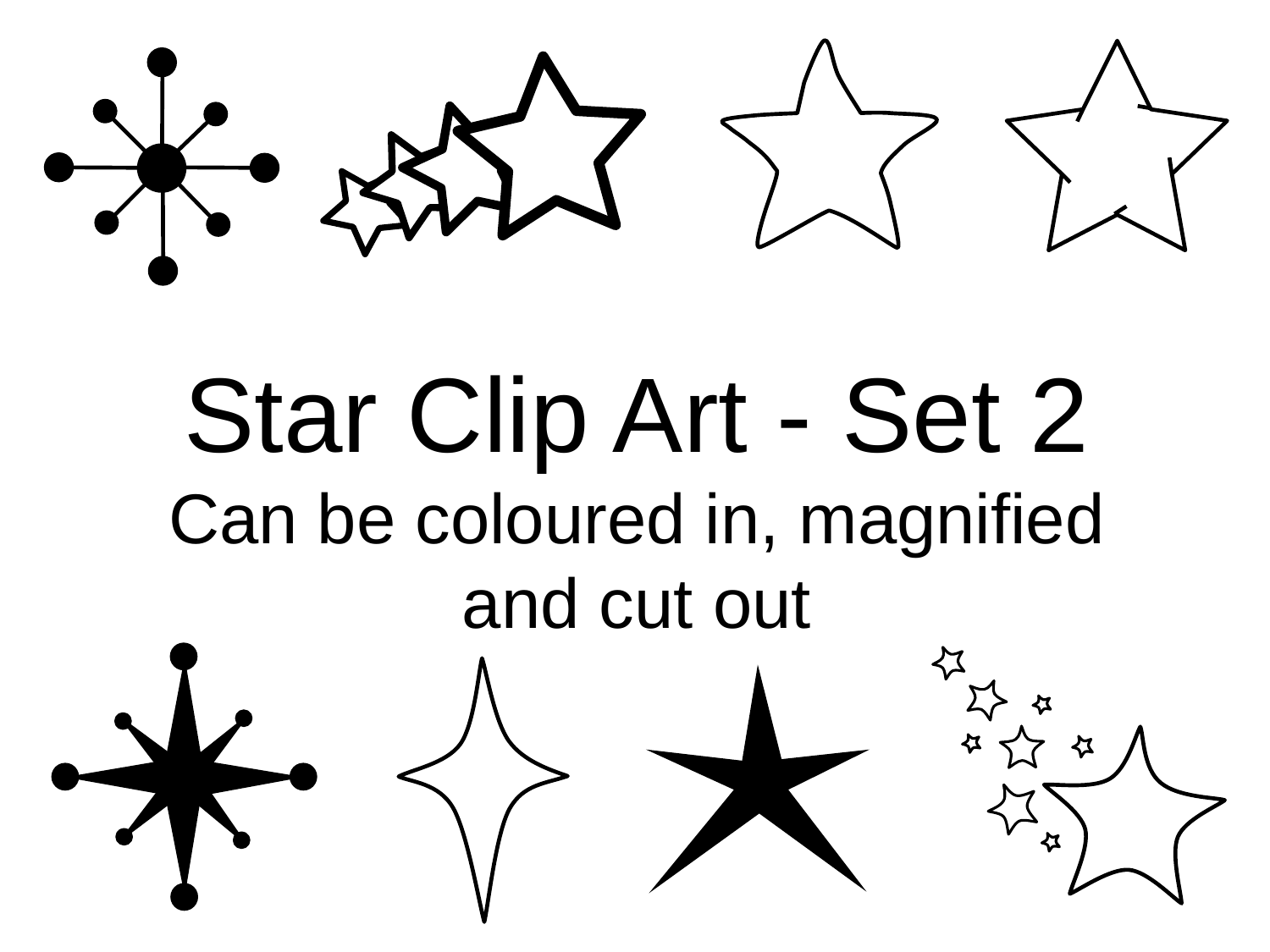

# Star Clip Art - Set 2 Can be coloured in, magnified and cut out